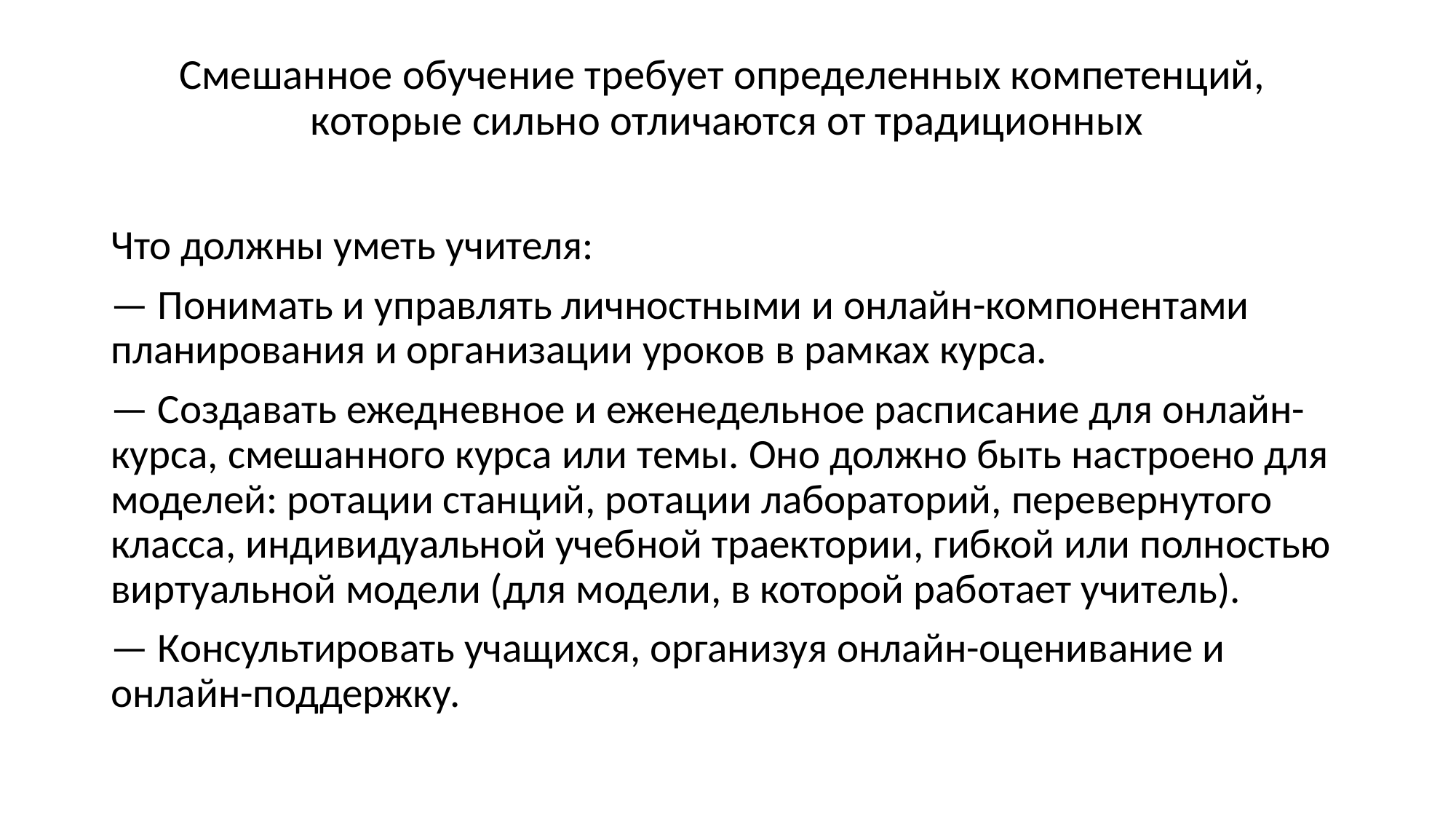

# Смешанное обучение требует определенных компетенций, которые сильно отличаются от традиционных
Что должны уметь учителя:
— Понимать и управлять личностными и онлайн-компонентами планирования и организации уроков в рамках курса.
— Создавать ежедневное и еженедельное расписание для онлайн-курса, смешанного курса или темы. Оно должно быть настроено для моделей: ротации станций, ротации лабораторий, перевернутого класса, индивидуальной учебной траектории, гибкой или полностью виртуальной модели (для модели, в которой работает учитель).
— Консультировать учащихся, организуя онлайн-оценивание и онлайн-поддержку.